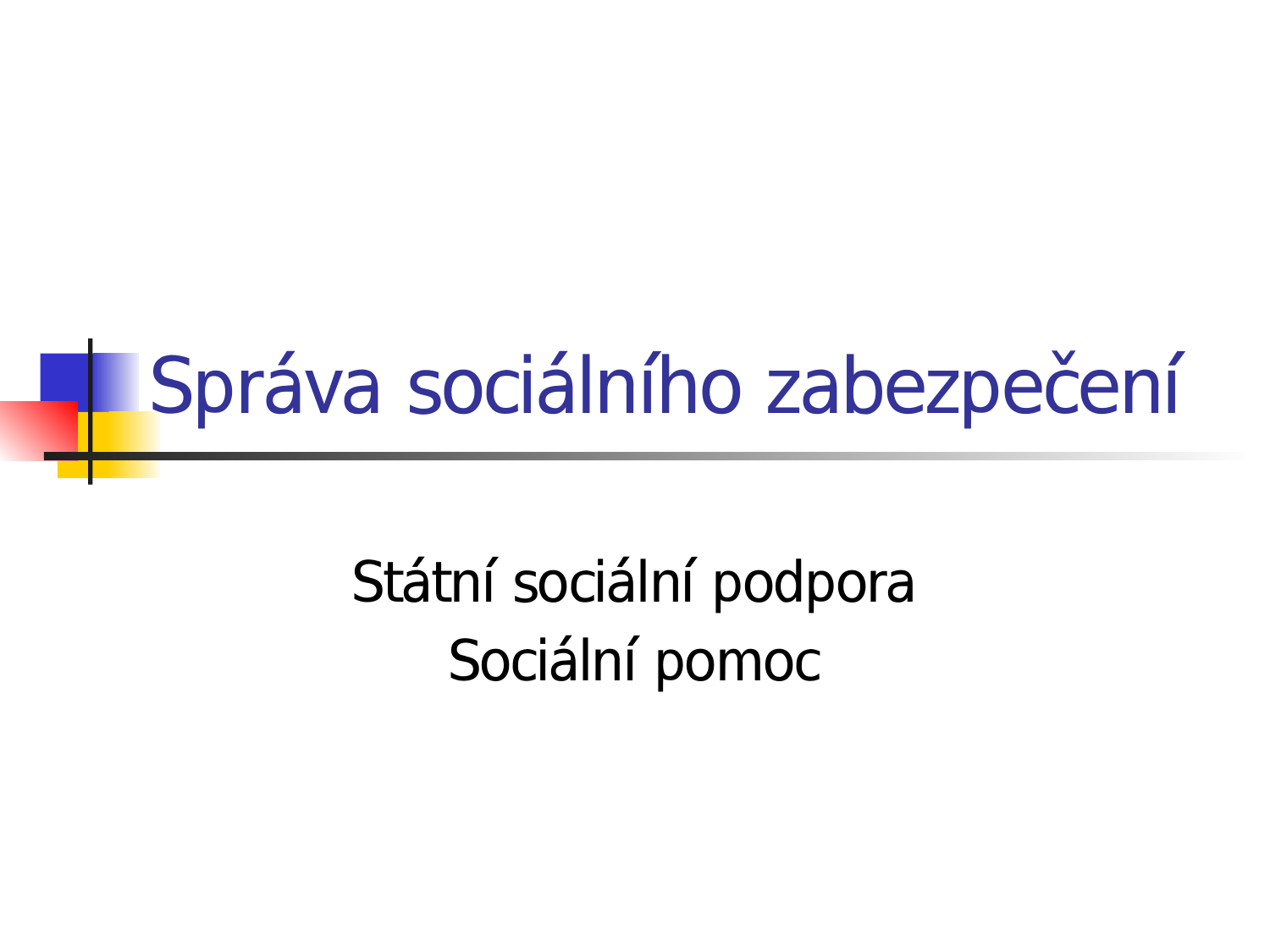

# Správa sociálního zabezpečení
Státní sociální podpora
Sociální pomoc